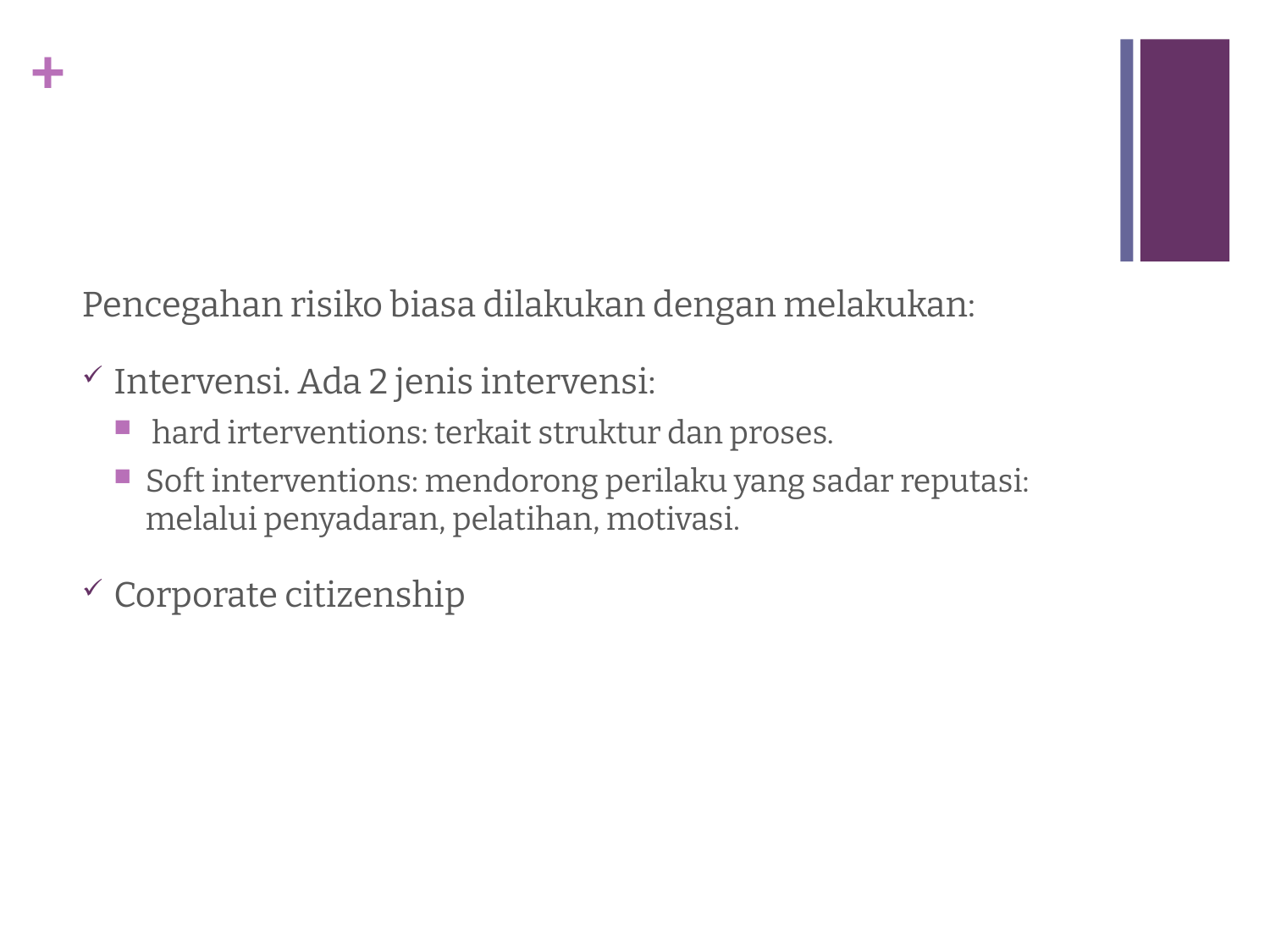

#
Pencegahan risiko biasa dilakukan dengan melakukan:
Intervensi. Ada 2 jenis intervensi:
 hard irterventions: terkait struktur dan proses.
Soft interventions: mendorong perilaku yang sadar reputasi: melalui penyadaran, pelatihan, motivasi.
Corporate citizenship